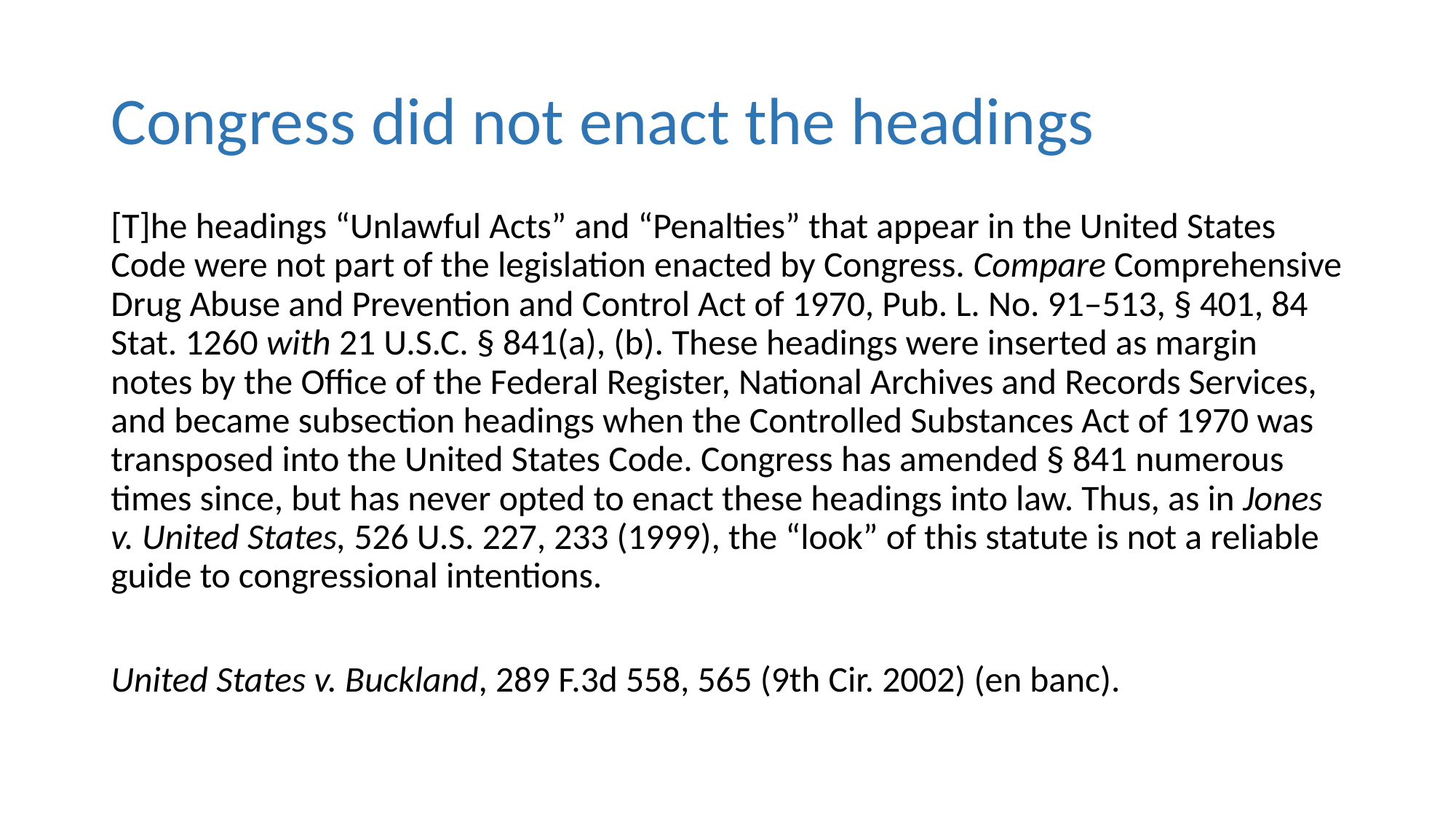

# Congress did not enact the headings
[T]he headings “Unlawful Acts” and “Penalties” that appear in the United States Code were not part of the legislation enacted by Congress. Compare Comprehensive Drug Abuse and Prevention and Control Act of 1970, Pub. L. No. 91–513, § 401, 84 Stat. 1260 with 21 U.S.C. § 841(a), (b). These headings were inserted as margin notes by the Office of the Federal Register, National Archives and Records Services, and became subsection headings when the Controlled Substances Act of 1970 was transposed into the United States Code. Congress has amended § 841 numerous times since, but has never opted to enact these headings into law. Thus, as in Jones v. United States, 526 U.S. 227, 233 (1999), the “look” of this statute is not a reliable guide to congressional intentions.

United States v. Buckland, 289 F.3d 558, 565 (9th Cir. 2002) (en banc).